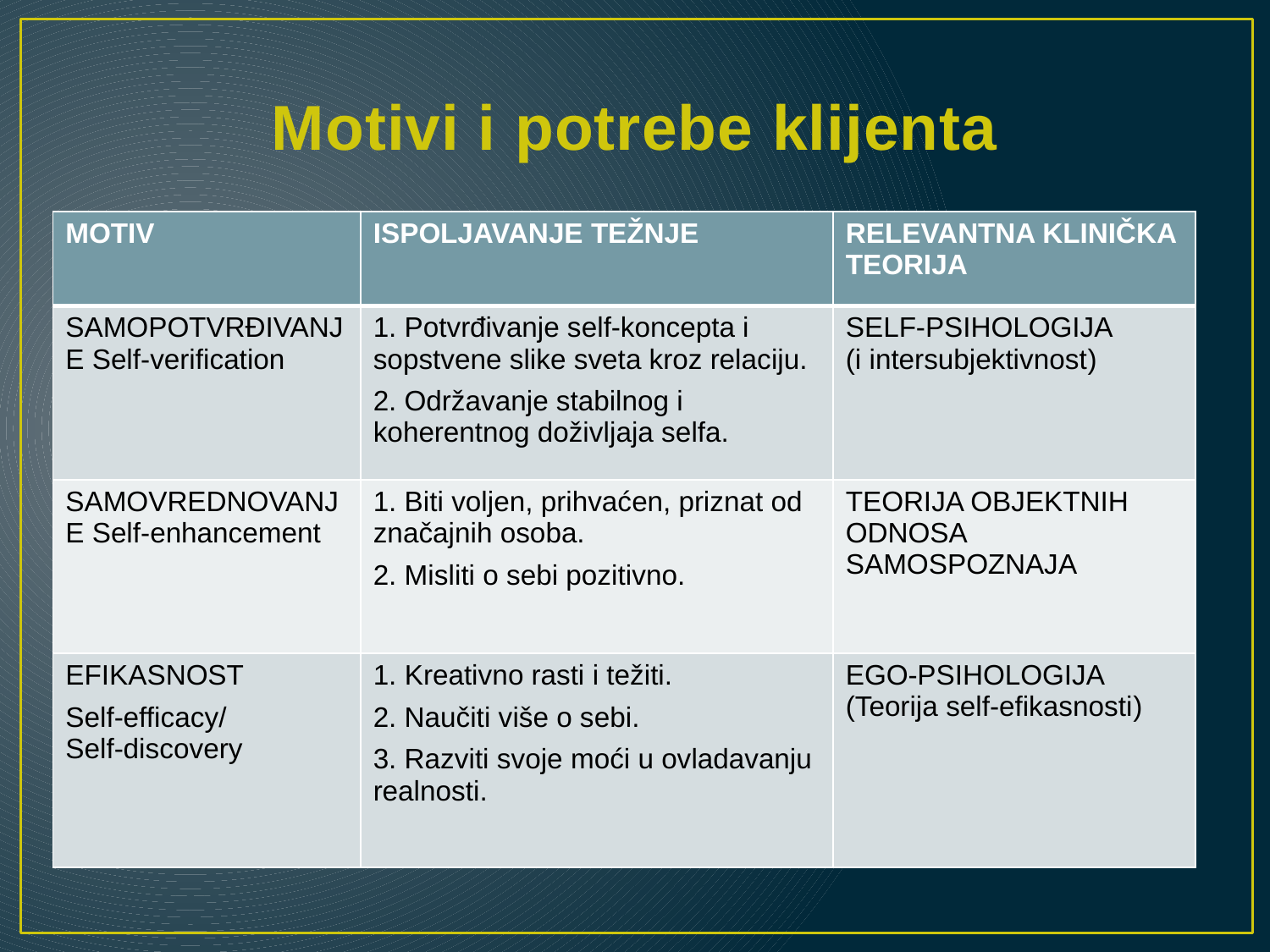

# Motivi i potrebe klijenta
| MOTIV | ISPOLJAVANJE TEŽNJE | RELEVANTNA KLINIČKA TEORIJA |
| --- | --- | --- |
| SAMOPOTVRĐIVANJE Self-verification | 1. Potvrđivanje self-koncepta i sopstvene slike sveta kroz relaciju. 2. Održavanje stabilnog i koherentnog doživljaja selfa. | SELF-PSIHOLOGIJA (i intersubjektivnost) |
| SAMOVREDNOVANJE Self-enhancement | 1. Biti voljen, prihvaćen, priznat od značajnih osoba. 2. Misliti o sebi pozitivno. | TEORIJA OBJEKTNIH ODNOSA SAMOSPOZNAJA |
| EFIKASNOST Self-efficacy/ Self-discovery | 1. Kreativno rasti i težiti. 2. Naučiti više o sebi. 3. Razviti svoje moći u ovladavanju realnosti. | EGO-PSIHOLOGIJA (Teorija self-efikasnosti) |